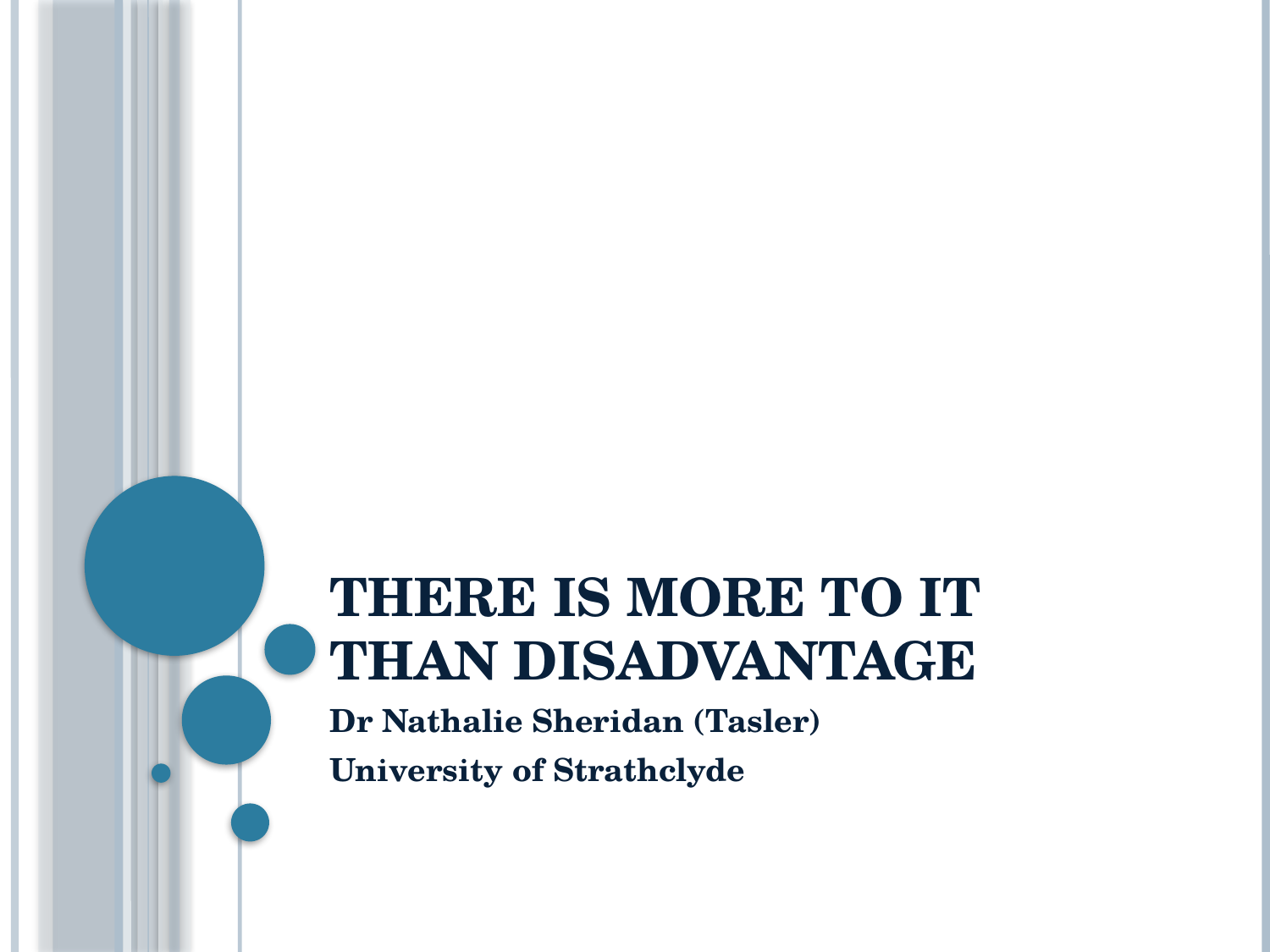

# There is more to it than Disadvantage
Dr Nathalie Sheridan (Tasler)
University of Strathclyde